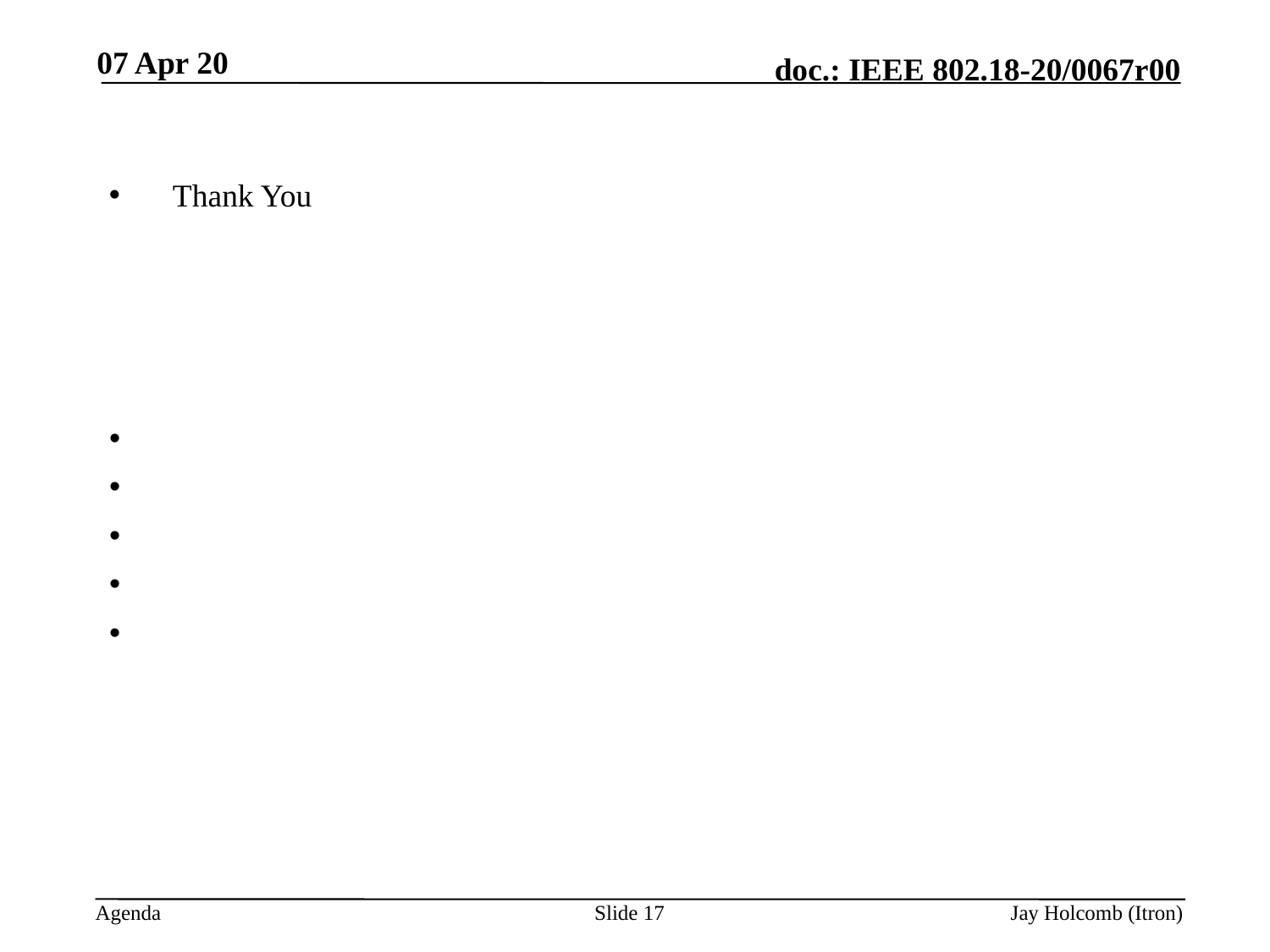

07 Apr 20
Thank You

Slide 17
Jay Holcomb (Itron)